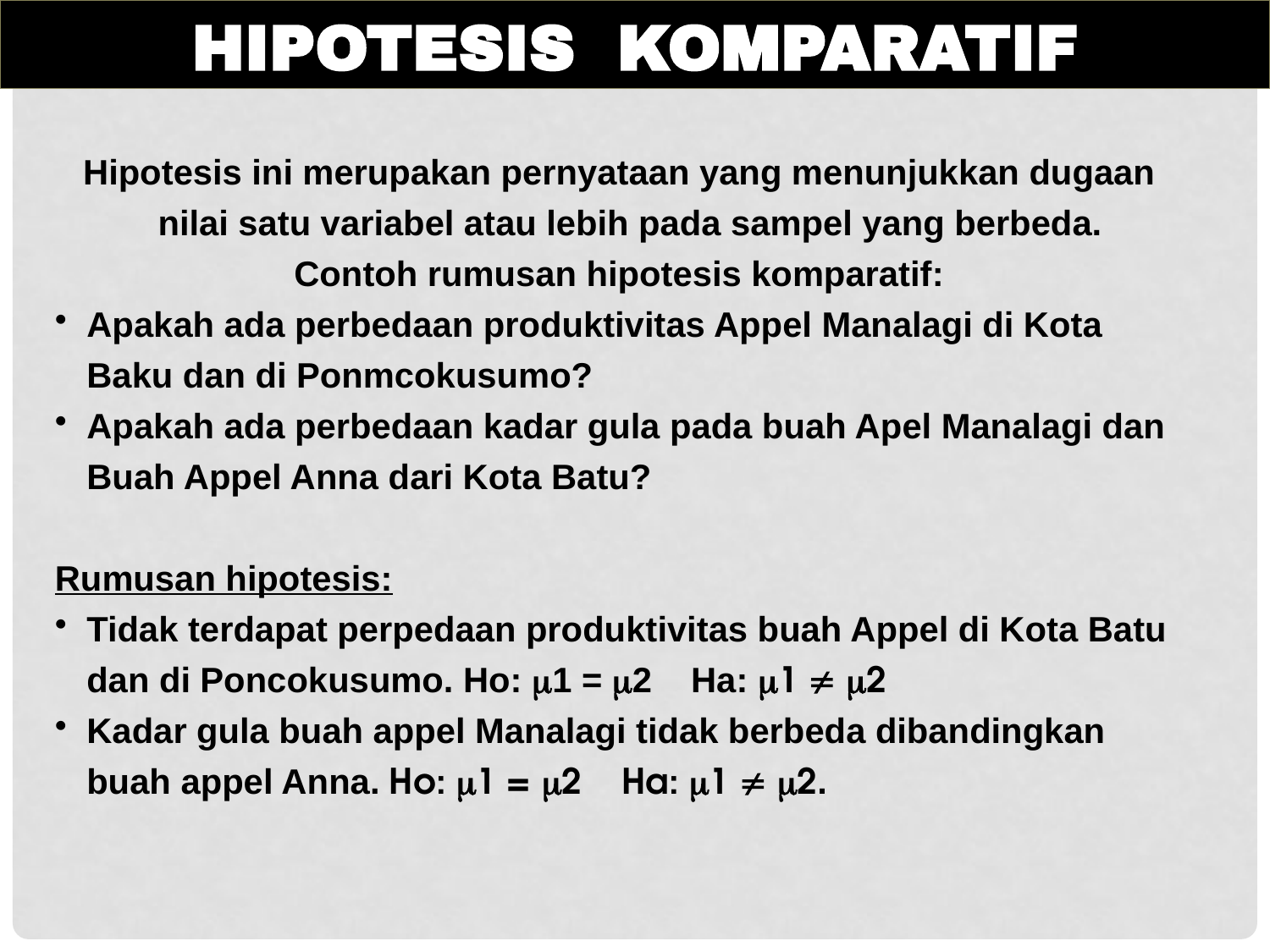

HIPOTESIS  KOMPARATIF
Hipotesis ini merupakan pernyataan yang menunjukkan dugaan nilai satu variabel atau lebih pada sampel yang berbeda.
Contoh rumusan hipotesis komparatif:
Apakah ada perbedaan produktivitas Appel Manalagi di Kota Baku dan di Ponmcokusumo?
Apakah ada perbedaan kadar gula pada buah Apel Manalagi dan Buah Appel Anna dari Kota Batu?

Rumusan hipotesis:
Tidak terdapat perpedaan produktivitas buah Appel di Kota Batu dan di Poncokusumo. Ho: μ1 = μ2    Ha: μ1 ≠ μ2
Kadar gula buah appel Manalagi tidak berbeda dibandingkan buah appel Anna. Ho: μ1 = μ2    Ha: μ1 ≠ μ2.